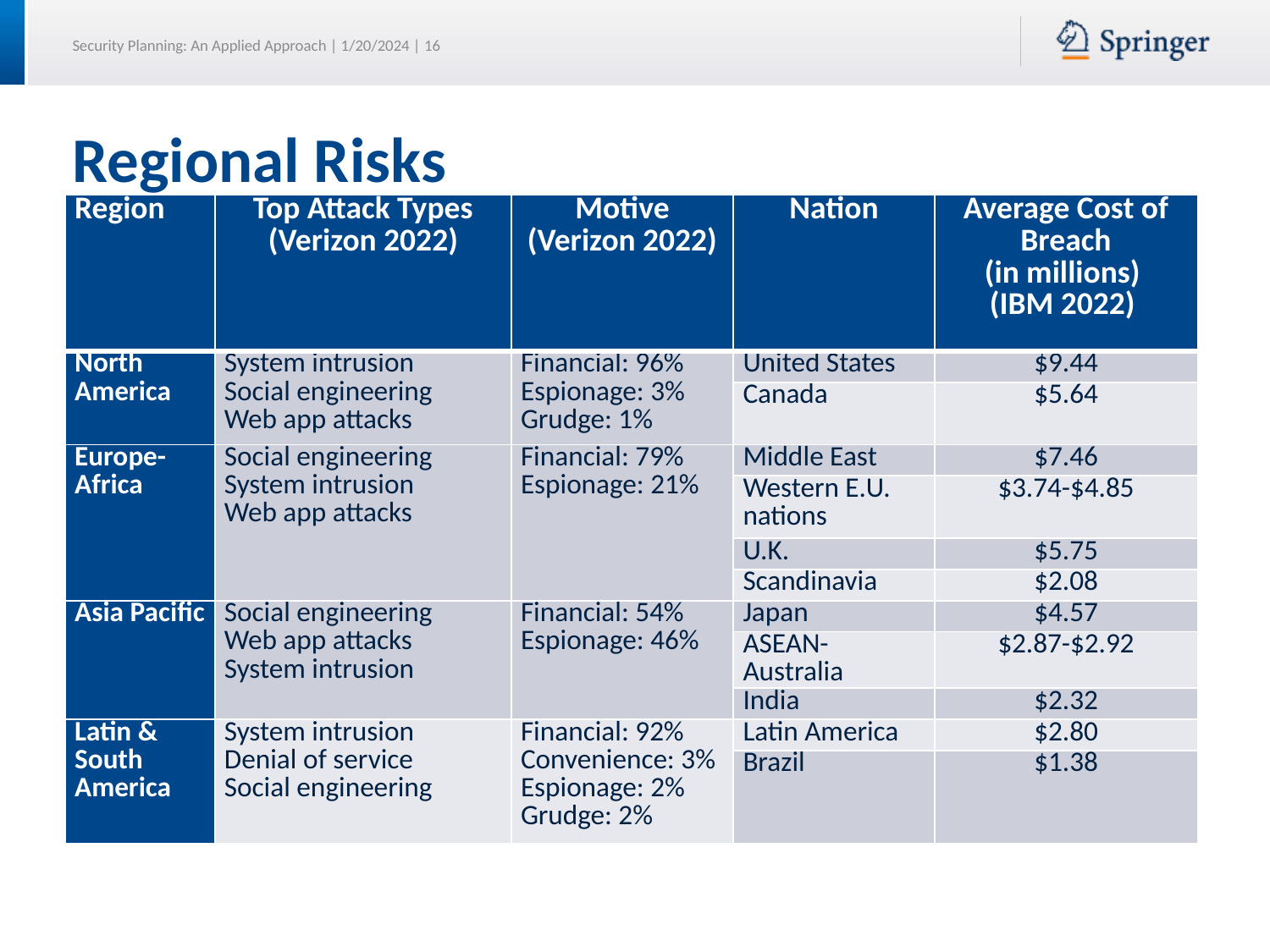

# Regional Risks
| Region | Top Attack Types (Verizon 2022) | Motive (Verizon 2022) | Nation | Average Cost of Breach (in millions) (IBM 2022) |
| --- | --- | --- | --- | --- |
| North America | System intrusion Social engineering Web app attacks | Financial: 96% Espionage: 3% Grudge: 1% | United States | $9.44 |
|  |  |  | Canada | $5.64 |
| Europe-Africa | Social engineering System intrusion Web app attacks | Financial: 79% Espionage: 21% | Middle East | $7.46 |
|  |  |  | Western E.U. nations | $3.74-$4.85 |
|  |  |  | U.K. | $5.75 |
|  |  |  | Scandinavia | $2.08 |
| Asia Pacific | Social engineering Web app attacks System intrusion | Financial: 54% Espionage: 46% | Japan | $4.57 |
|  |  |  | ASEAN-Australia | $2.87-$2.92 |
|  |  |  | India | $2.32 |
| Latin & South America | System intrusion Denial of service Social engineering | Financial: 92% Convenience: 3% Espionage: 2% Grudge: 2% | Latin America | $2.80 |
|  |  |  | Brazil | $1.38 |